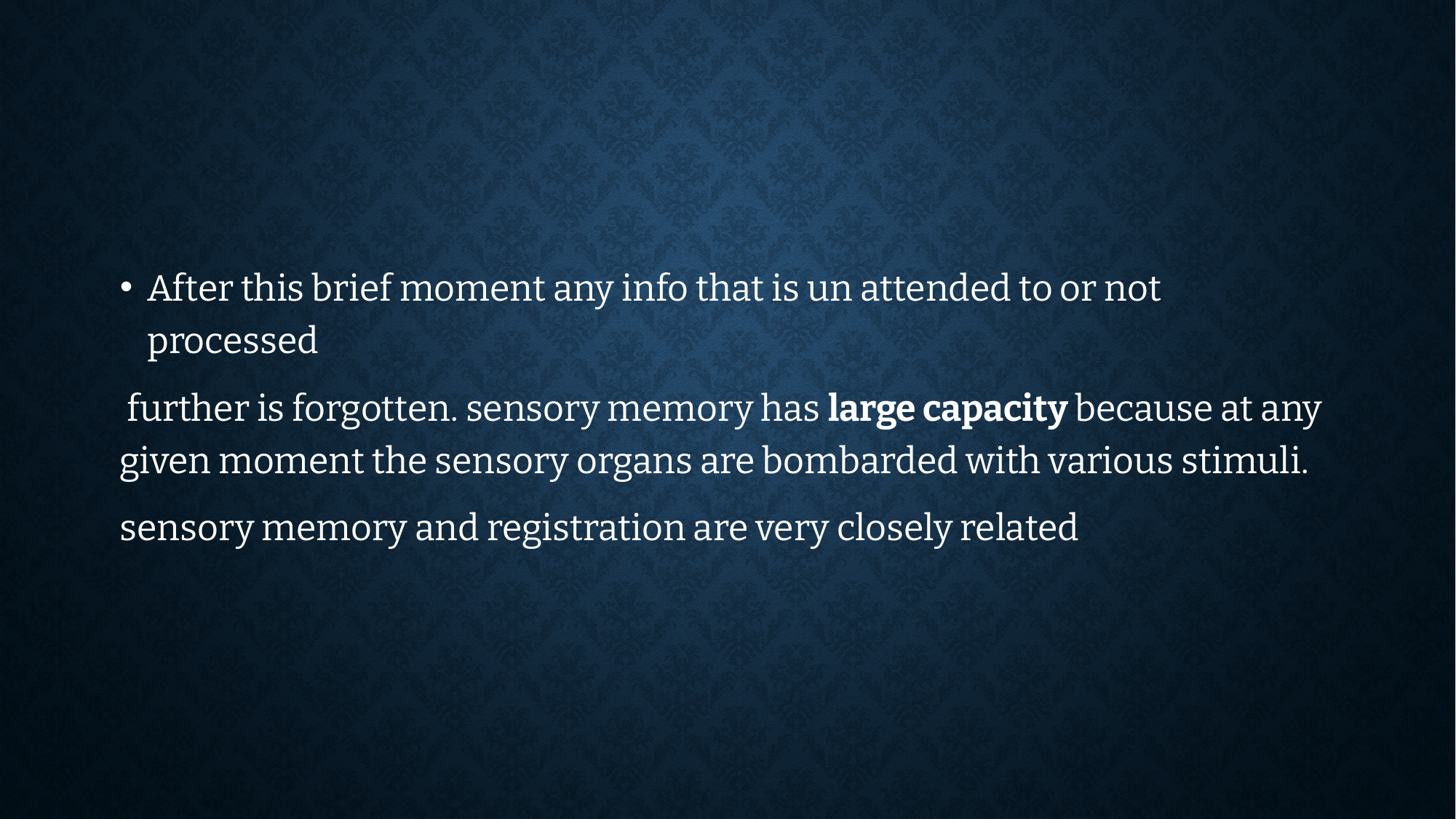

#
After this brief moment any info that is un attended to or not processed
 further is forgotten. sensory memory has large capacity because at any given moment the sensory organs are bombarded with various stimuli.
sensory memory and registration are very closely related